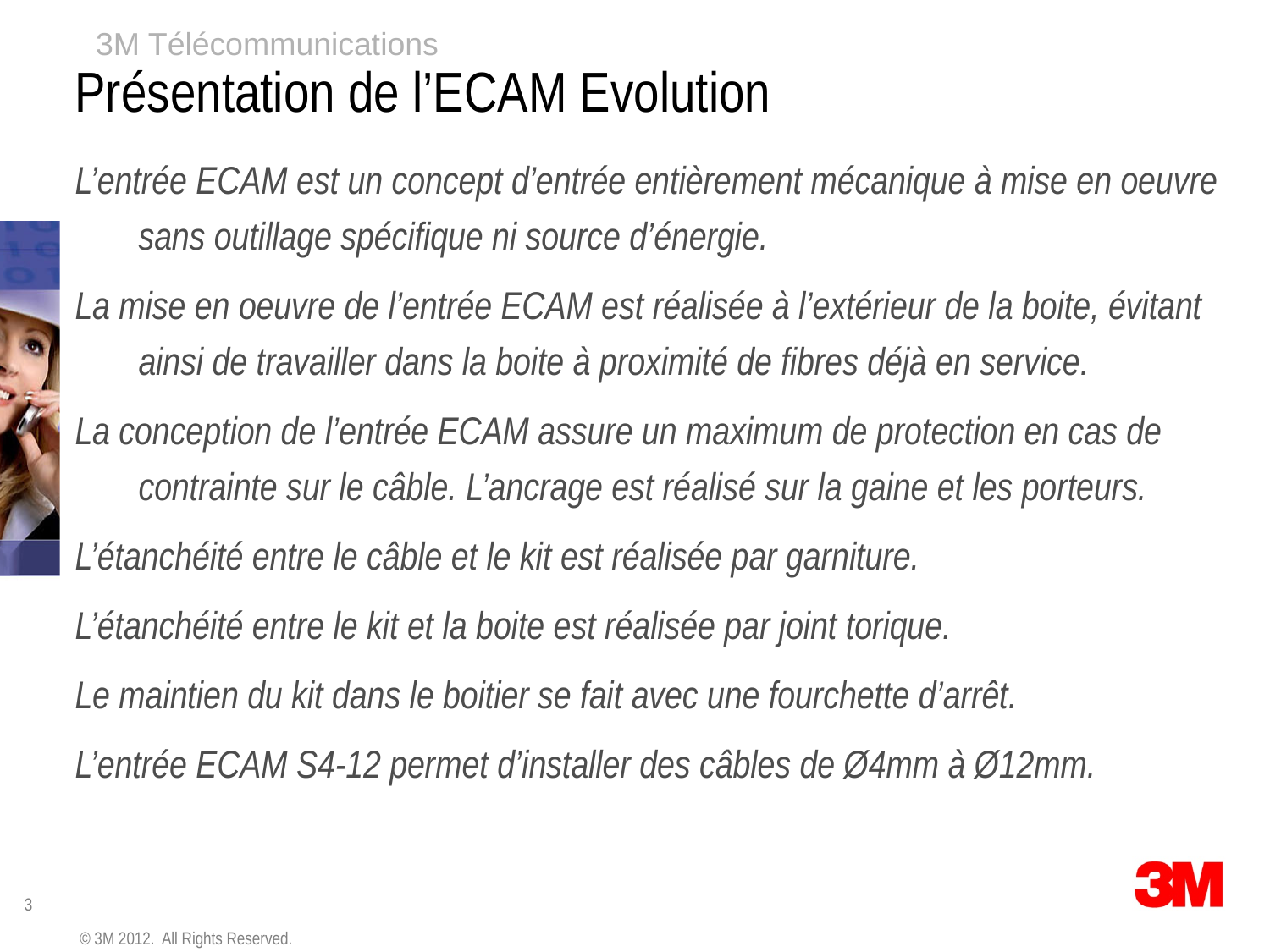

# Présentation de l’ECAM Evolution
L’entrée ECAM est un concept d’entrée entièrement mécanique à mise en oeuvre sans outillage spécifique ni source d’énergie.
La mise en oeuvre de l’entrée ECAM est réalisée à l’extérieur de la boite, évitant ainsi de travailler dans la boite à proximité de fibres déjà en service.
La conception de l’entrée ECAM assure un maximum de protection en cas de contrainte sur le câble. L’ancrage est réalisé sur la gaine et les porteurs.
L’étanchéité entre le câble et le kit est réalisée par garniture.
L’étanchéité entre le kit et la boite est réalisée par joint torique.
Le maintien du kit dans le boitier se fait avec une fourchette d’arrêt.
L’entrée ECAM S4-12 permet d’installer des câbles de Ø4mm à Ø12mm.
© 3M 2012.  All Rights Reserved.